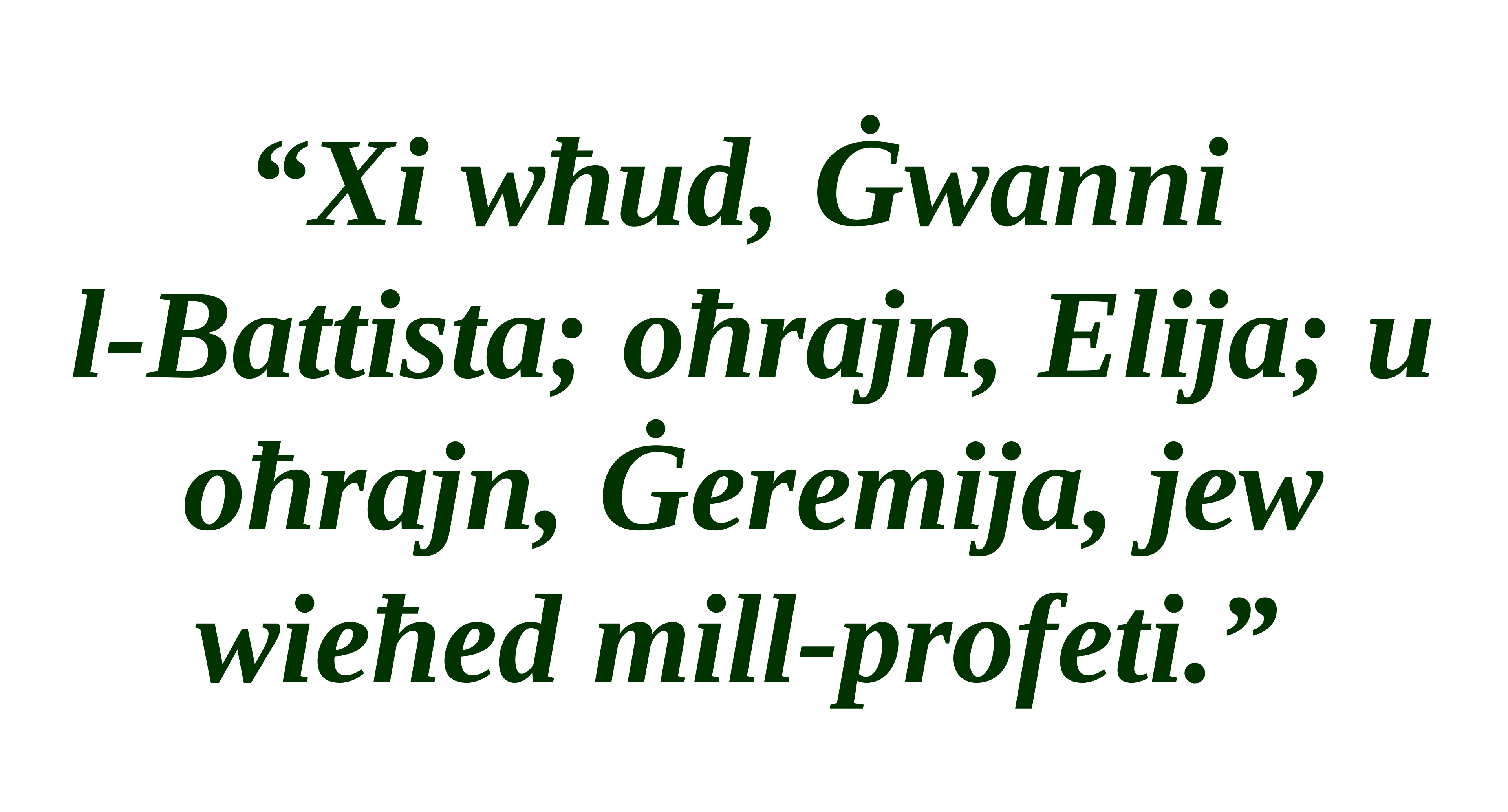

“Xi wħud, Ġwanni
l-Battista; oħrajn, Elija; u oħrajn, Ġeremija, jew
wieħed mill-profeti.”